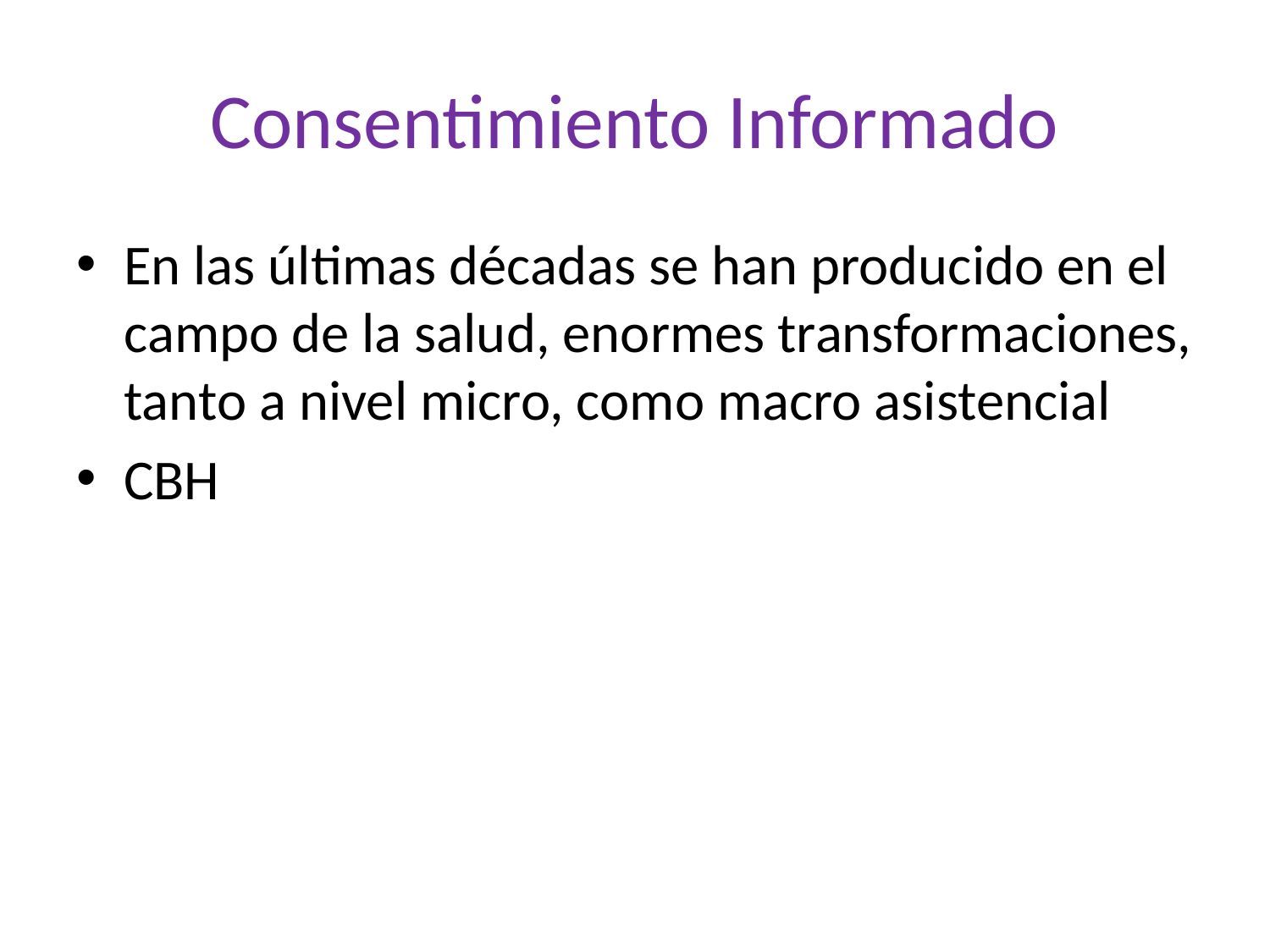

# Consentimiento Informado
En las últimas décadas se han producido en el campo de la salud, enormes transformaciones, tanto a nivel micro, como macro asistencial
CBH